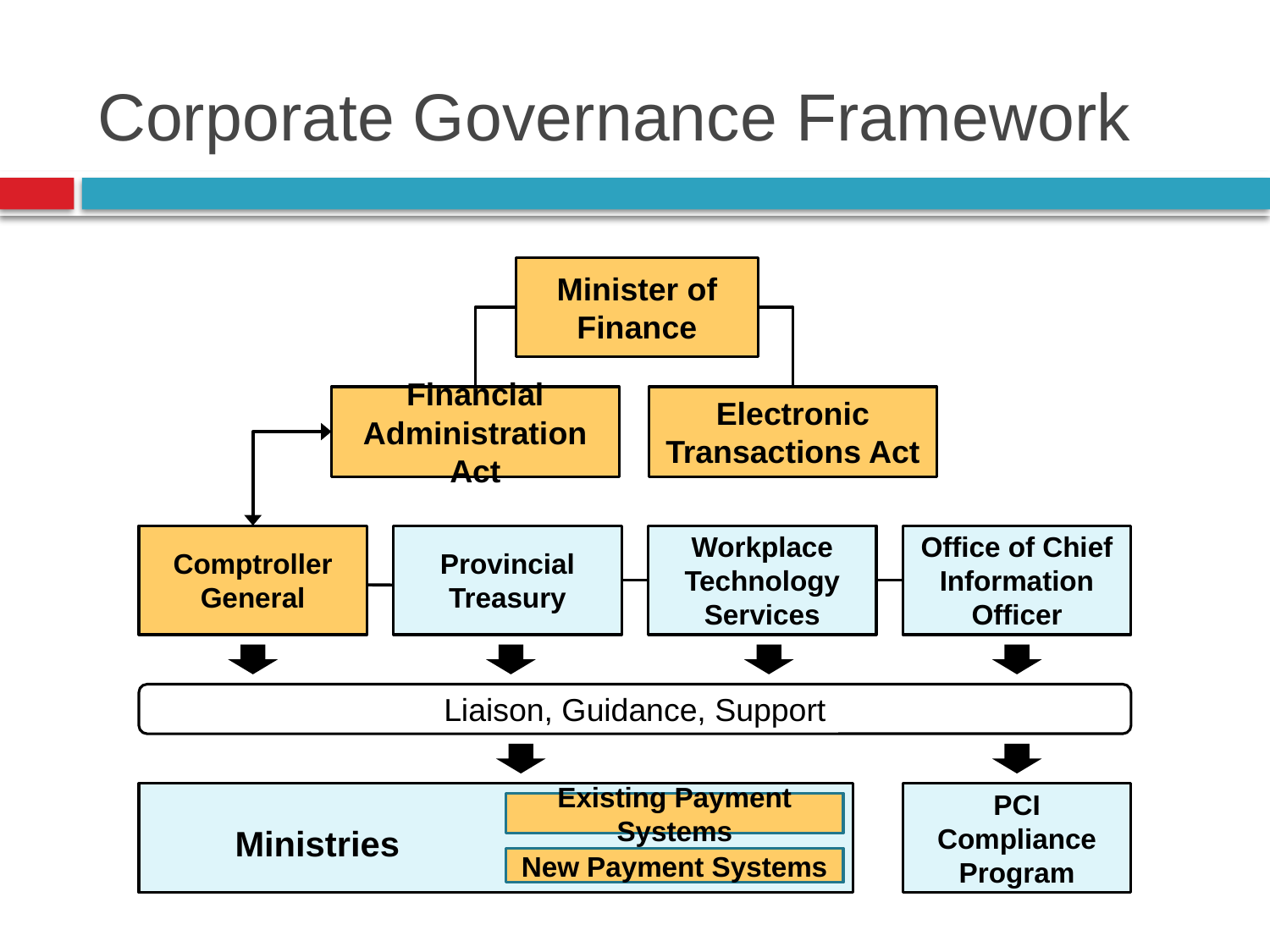

# Corporate Governance Framework
Minister of Finance
Financial Administration Act
Electronic Transactions Act
Comptroller General
Provincial Treasury
Workplace Technology Services
Office of Chief Information Officer

Liaison, Guidance, Support

PCI Compliance Program
Ministries
Existing Payment Systems
New Payment Systems